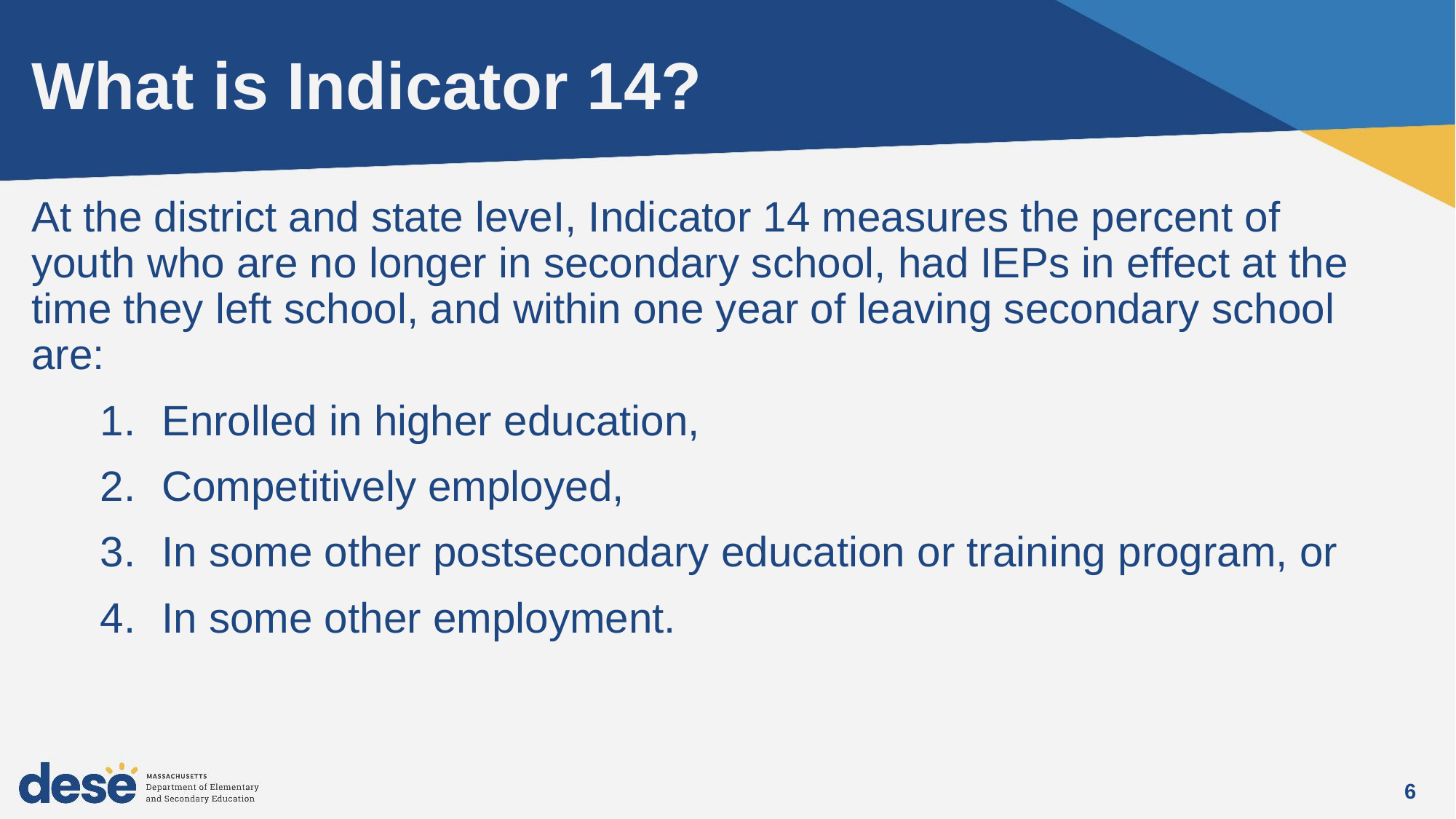

# What is Indicator 14?
At the district and state leveI, Indicator 14 measures the percent of youth who are no longer in secondary school, had IEPs in effect at the time they left school, and within one year of leaving secondary school are:
Enrolled in higher education,
Competitively employed,
In some other postsecondary education or training program, or
In some other employment.

6